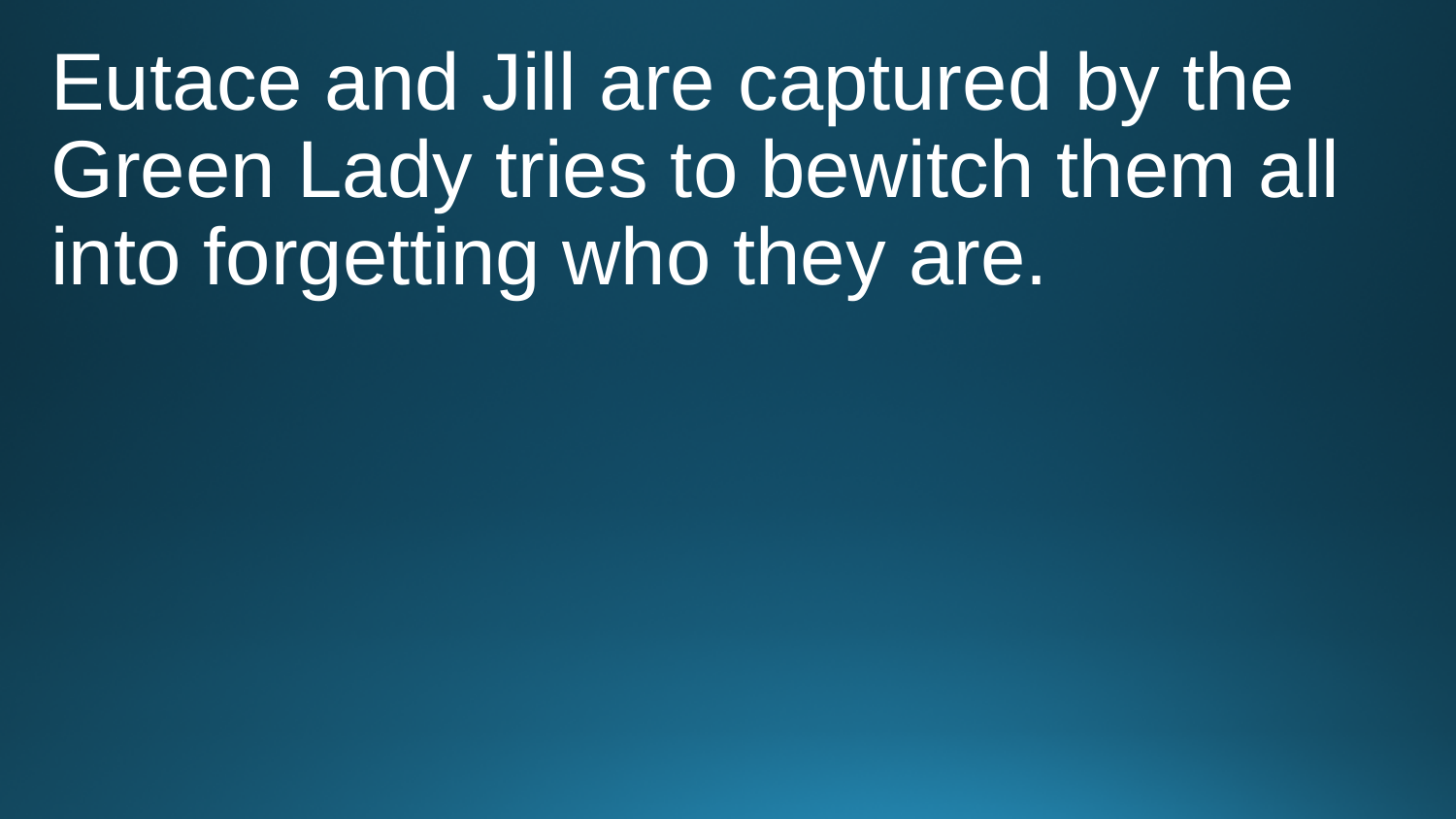

Eutace and Jill are captured by the Green Lady tries to bewitch them all into forgetting who they are.